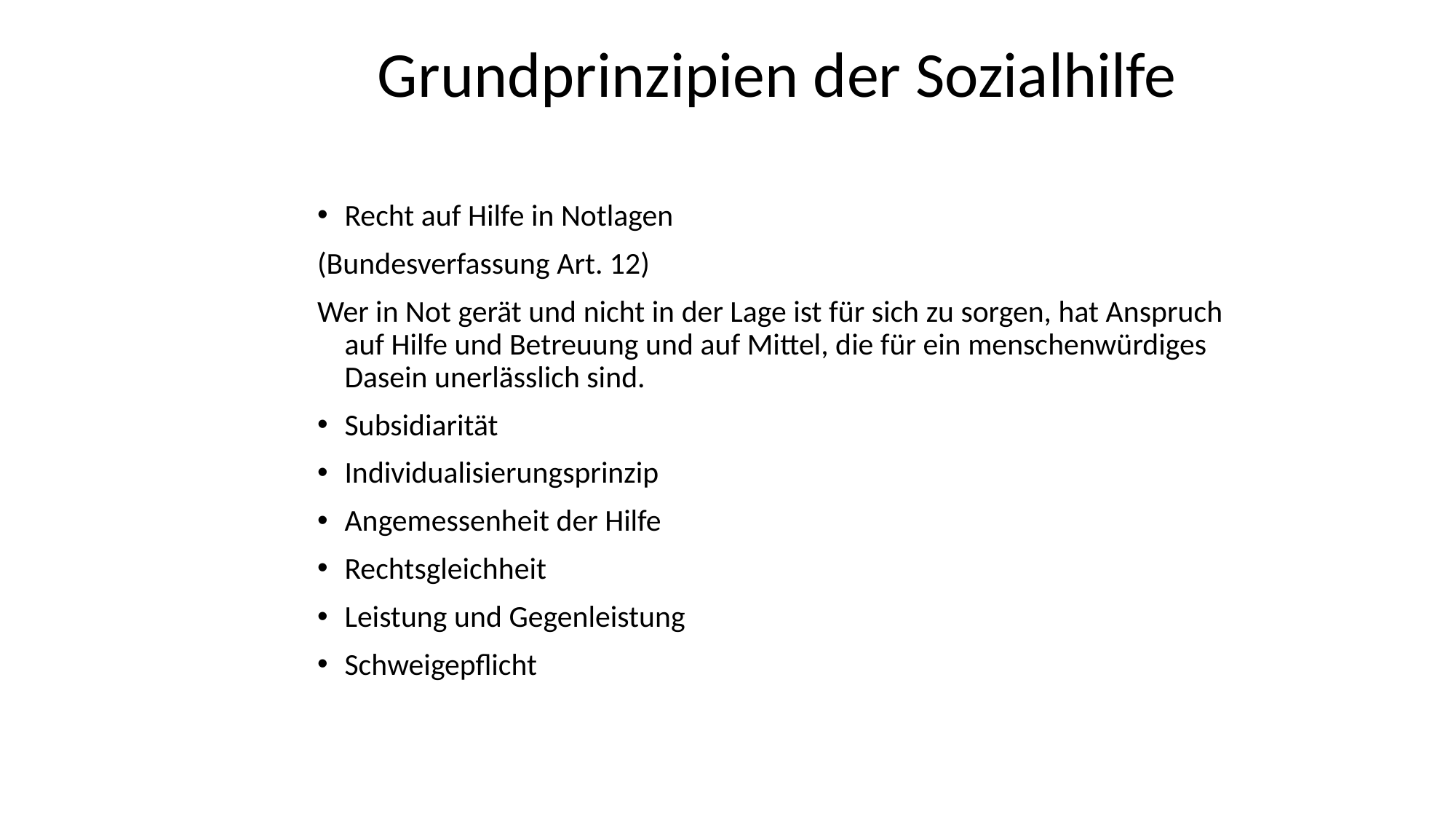

# Grundprinzipien der Sozialhilfe
Recht auf Hilfe in Notlagen
(Bundesverfassung Art. 12)
Wer in Not gerät und nicht in der Lage ist für sich zu sorgen, hat Anspruch auf Hilfe und Betreuung und auf Mittel, die für ein menschenwürdiges Dasein unerlässlich sind.
Subsidiarität
Individualisierungsprinzip
Angemessenheit der Hilfe
Rechtsgleichheit
Leistung und Gegenleistung
Schweigepflicht